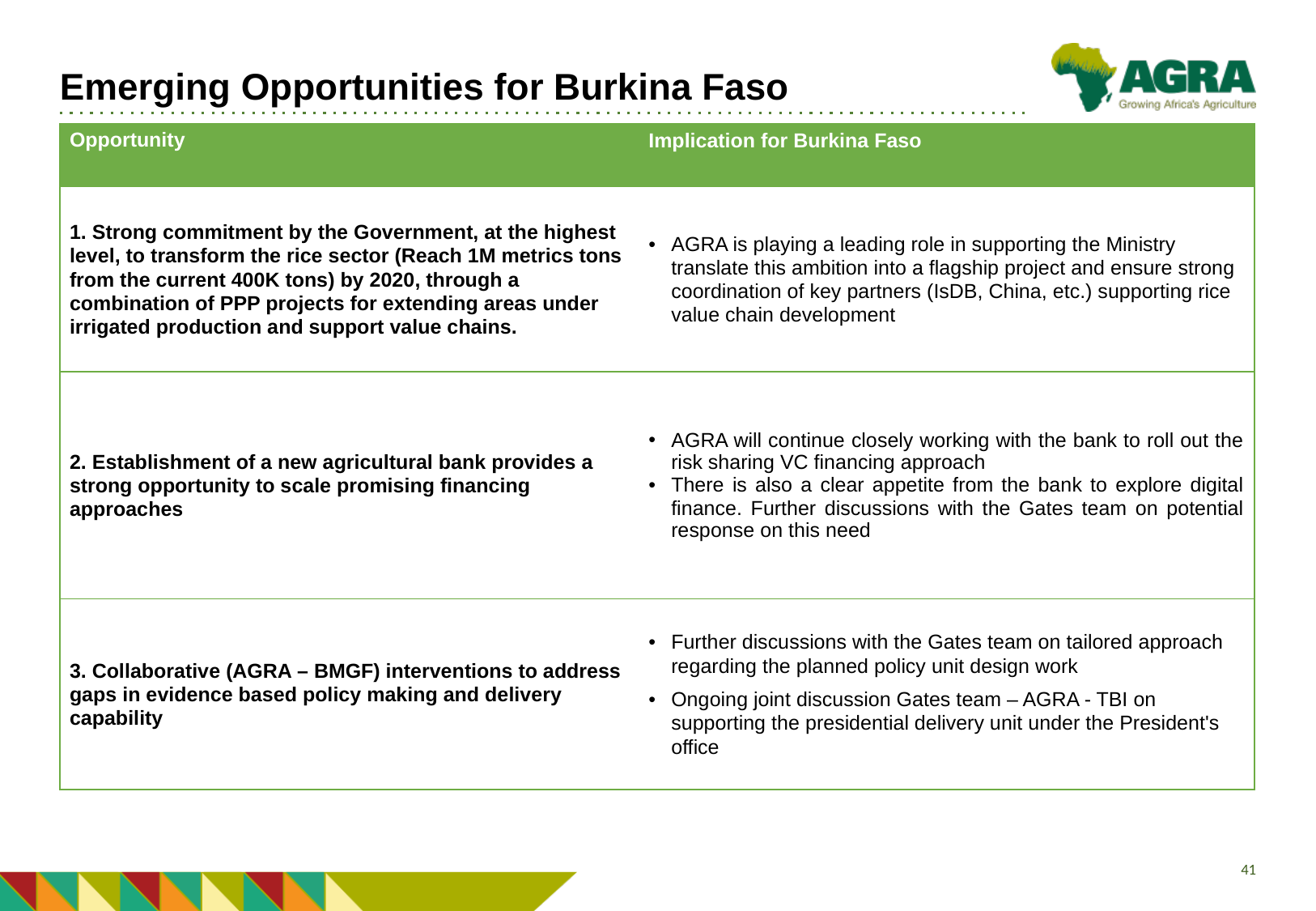

# Emerging Opportunities for Burkina Faso
| Opportunity | Implication for Burkina Faso |
| --- | --- |
| 1. Strong commitment by the Government, at the highest level, to transform the rice sector (Reach 1M metrics tons from the current 400K tons) by 2020, through a combination of PPP projects for extending areas under irrigated production and support value chains. | AGRA is playing a leading role in supporting the Ministry translate this ambition into a flagship project and ensure strong coordination of key partners (IsDB, China, etc.) supporting rice value chain development |
| 2. Establishment of a new agricultural bank provides a strong opportunity to scale promising financing approaches | AGRA will continue closely working with the bank to roll out the risk sharing VC financing approach There is also a clear appetite from the bank to explore digital finance. Further discussions with the Gates team on potential response on this need |
| 3. Collaborative (AGRA – BMGF) interventions to address gaps in evidence based policy making and delivery capability | Further discussions with the Gates team on tailored approach regarding the planned policy unit design work Ongoing joint discussion Gates team – AGRA - TBI on supporting the presidential delivery unit under the President's office |